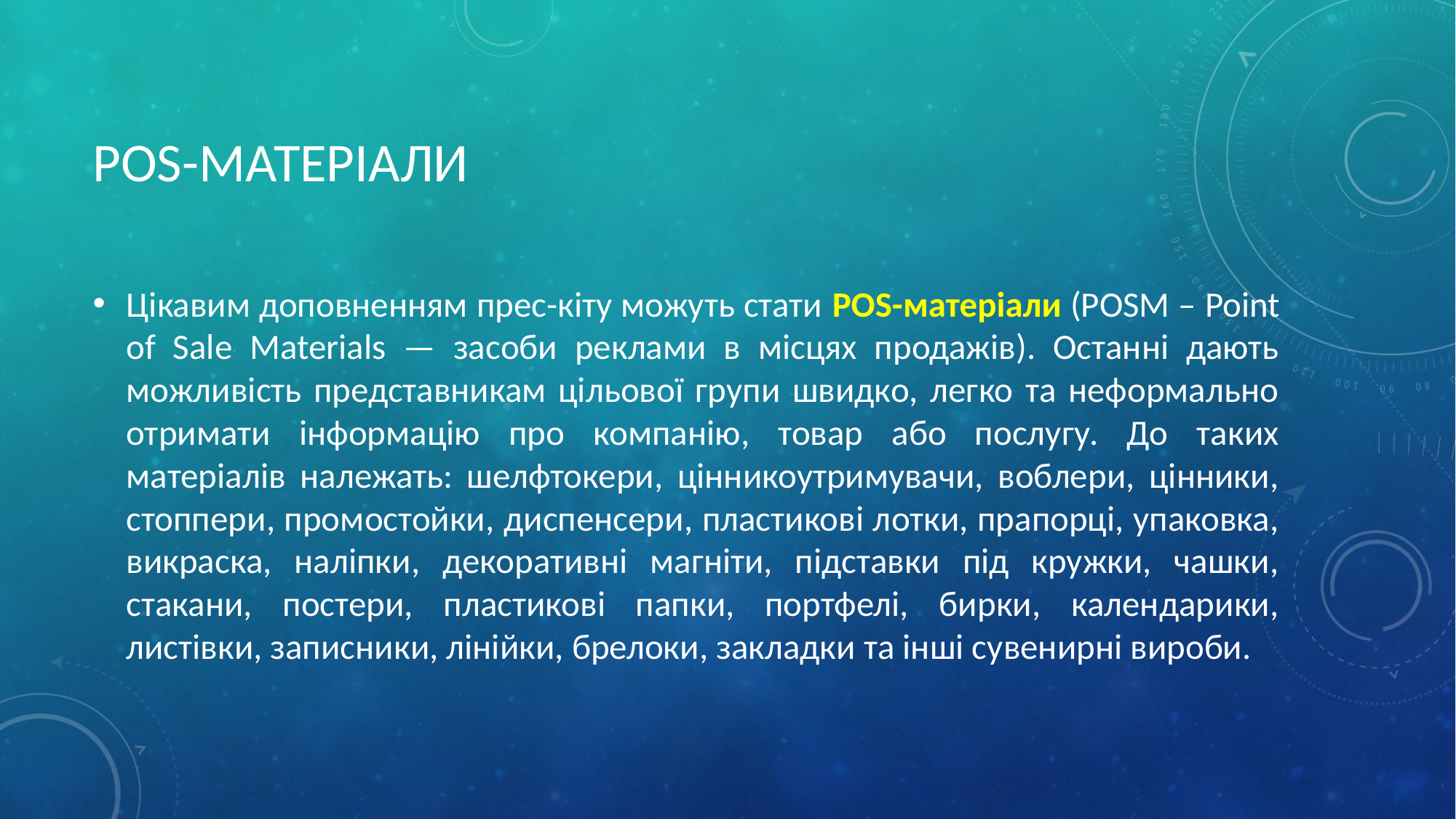

# POS-матеріали
Цікавим доповненням прес-кіту можуть стати POS-матеріали (POSM – Point of Sale Materials — засоби реклами в місцях продажів). Останні дають можливість представникам цільової групи швидко, легко та неформально отримати інформацію про компанію, товар або послугу. До таких матеріалів належать: шелфтокери, цінникоутримувачи, воблери, цінники, стоппери, промостойки, диспенсери, пластикові лотки, прапорці, упаковка, викраска, наліпки, декоративні магніти, підставки під кружки, чашки, стакани, постери, пластикові папки, портфелі, бирки, календарики, листівки, записники, лінійки, брелоки, закладки та інші сувенирні вироби.